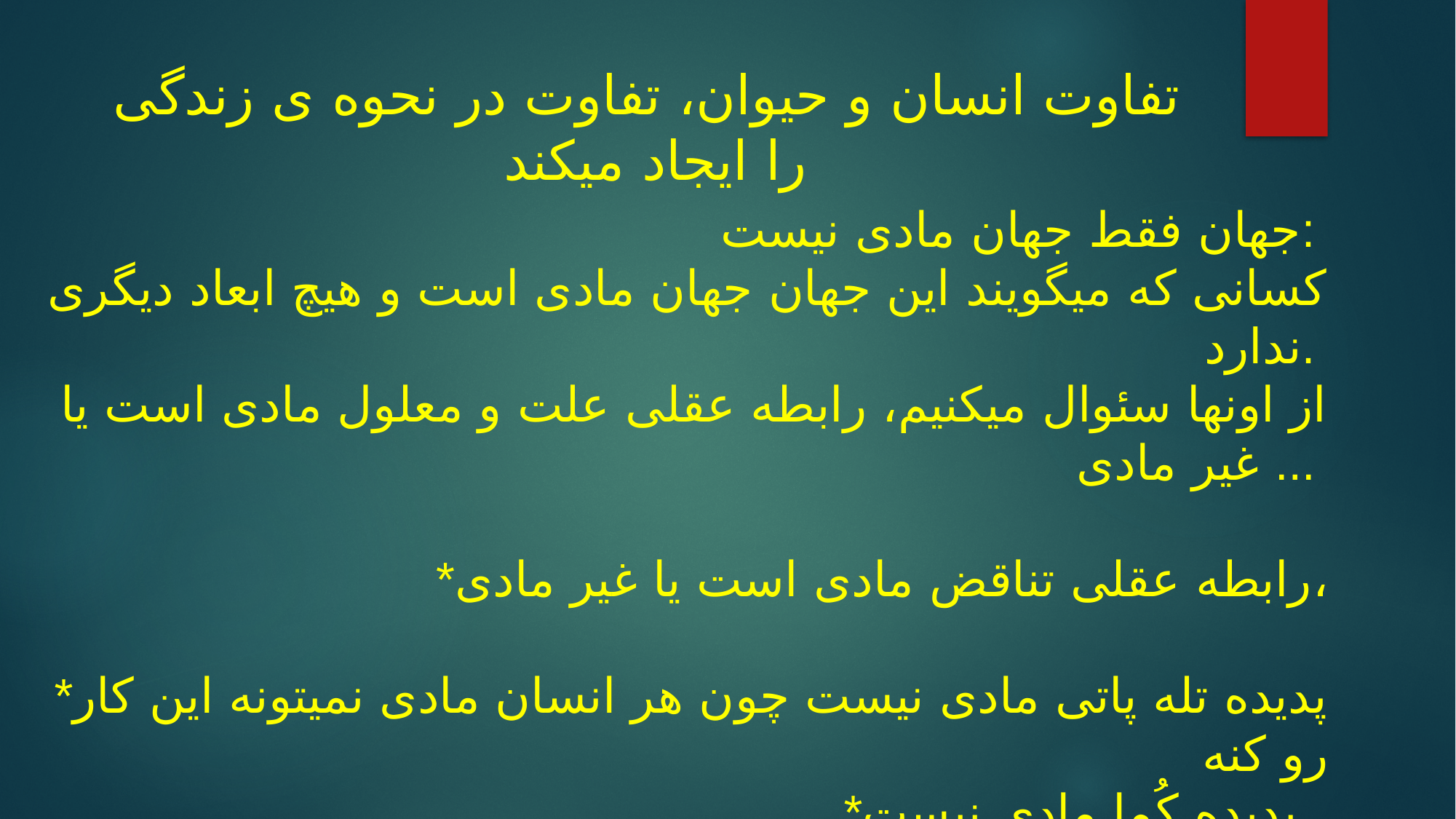

تفاوت انسان و حیوان، تفاوت در نحوه ی زندگی را ایجاد میکند
جهان فقط جهان مادی نیست:
کسانی که میگویند این جهان جهان مادی است و هیچ ابعاد دیگری ندارد.
از اونها سئوال میکنیم، رابطه عقلی علت و معلول مادی است یا غیر مادی ...

*رابطه عقلی تناقض مادی است یا غیر مادی،

*پدیده تله پاتی مادی نیست چون هر انسان مادی نمیتونه این کار رو کنه
*پدیده کُما مادی نیست